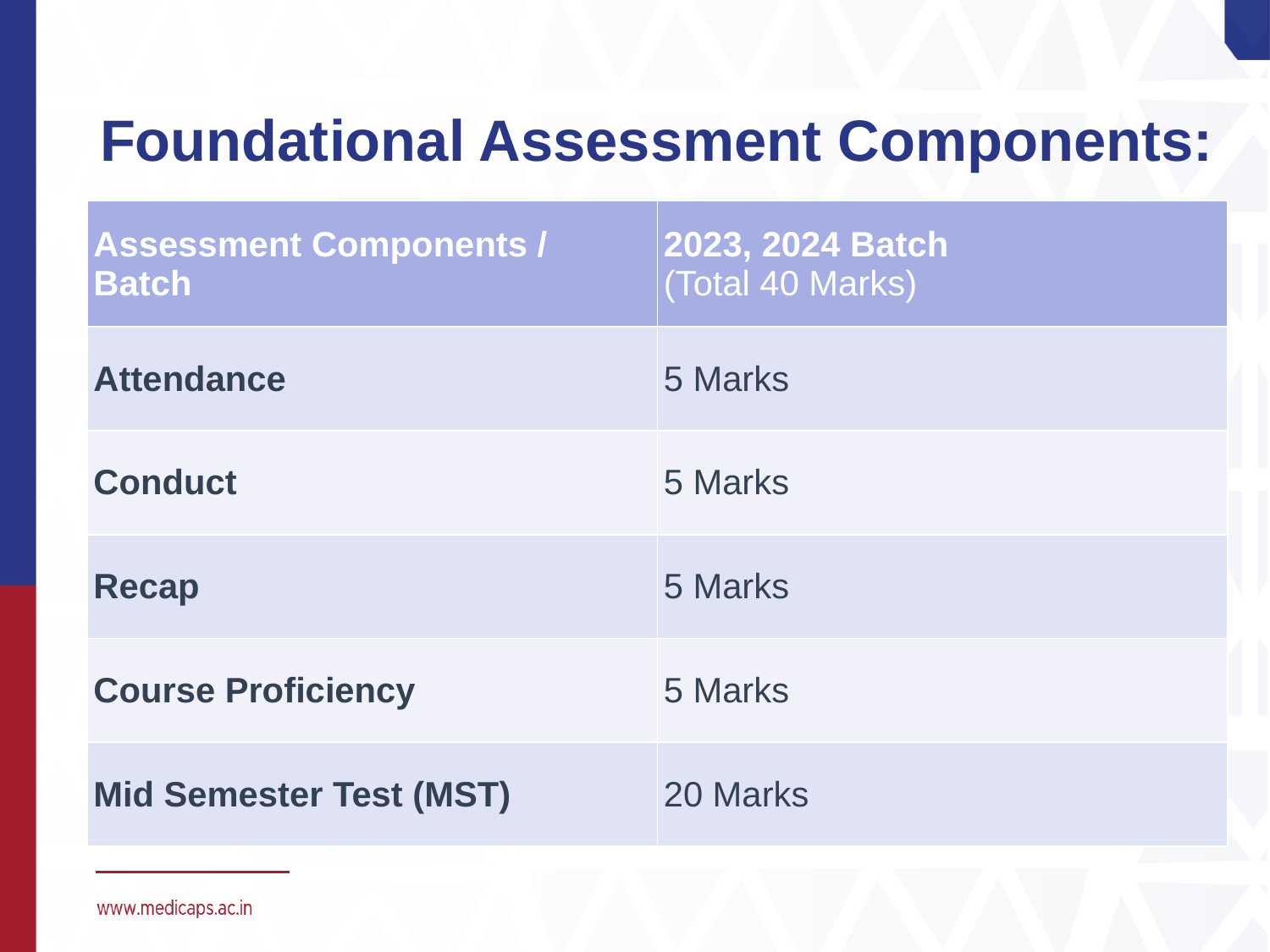

# Foundational Assessment Components:
| Assessment Components / Batch | 2023, 2024 Batch (Total 40 Marks) |
| --- | --- |
| Attendance | 5 Marks |
| Conduct | 5 Marks |
| Recap | 5 Marks |
| Course Proficiency | 5 Marks |
| Mid Semester Test (MST) | 20 Marks |